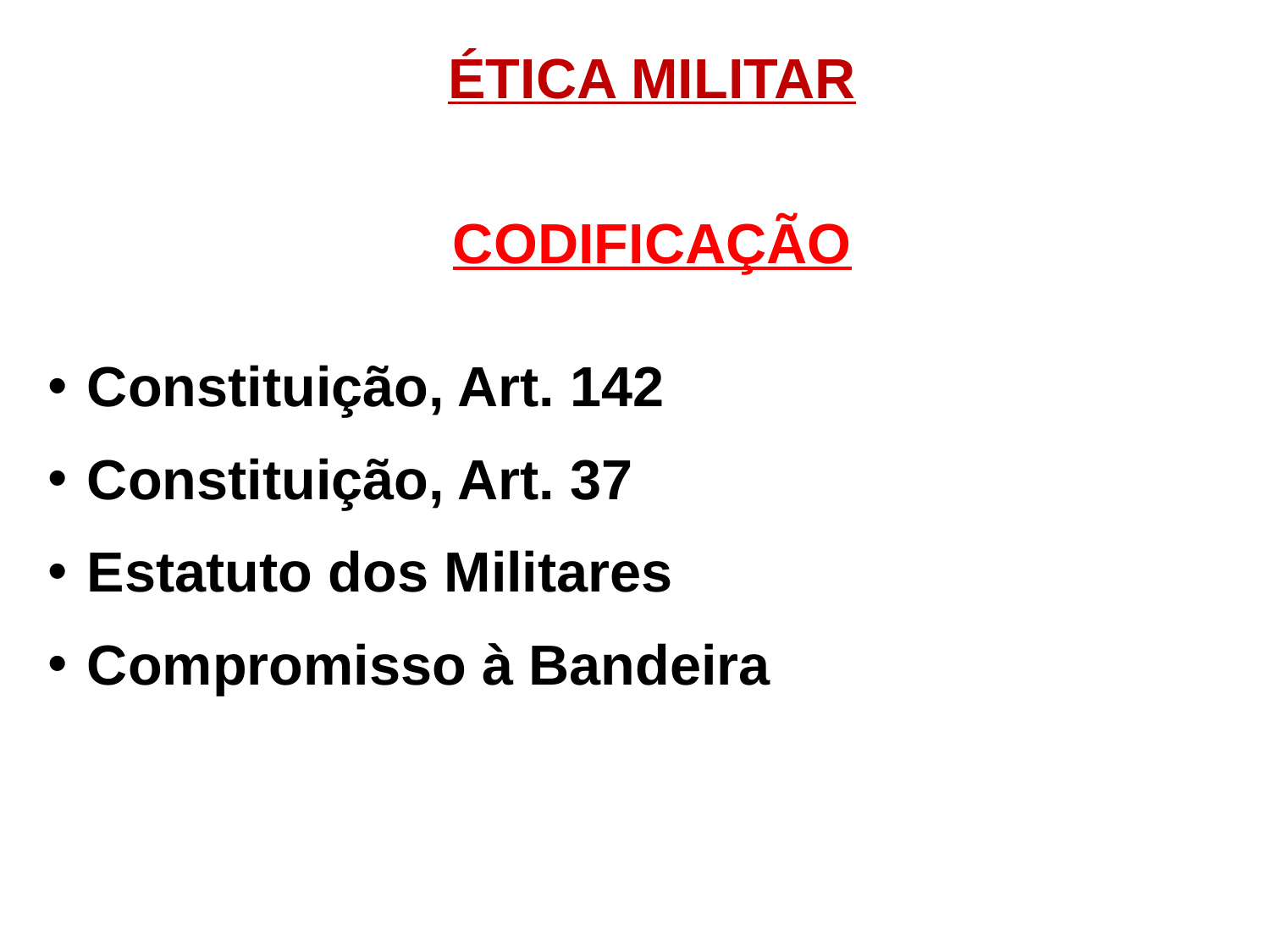

# ÉTICA MILITAR
CODIFICAÇÃO

 Constituição, Art. 142
 Constituição, Art. 37
 Estatuto dos Militares
 Compromisso à Bandeira
7/15